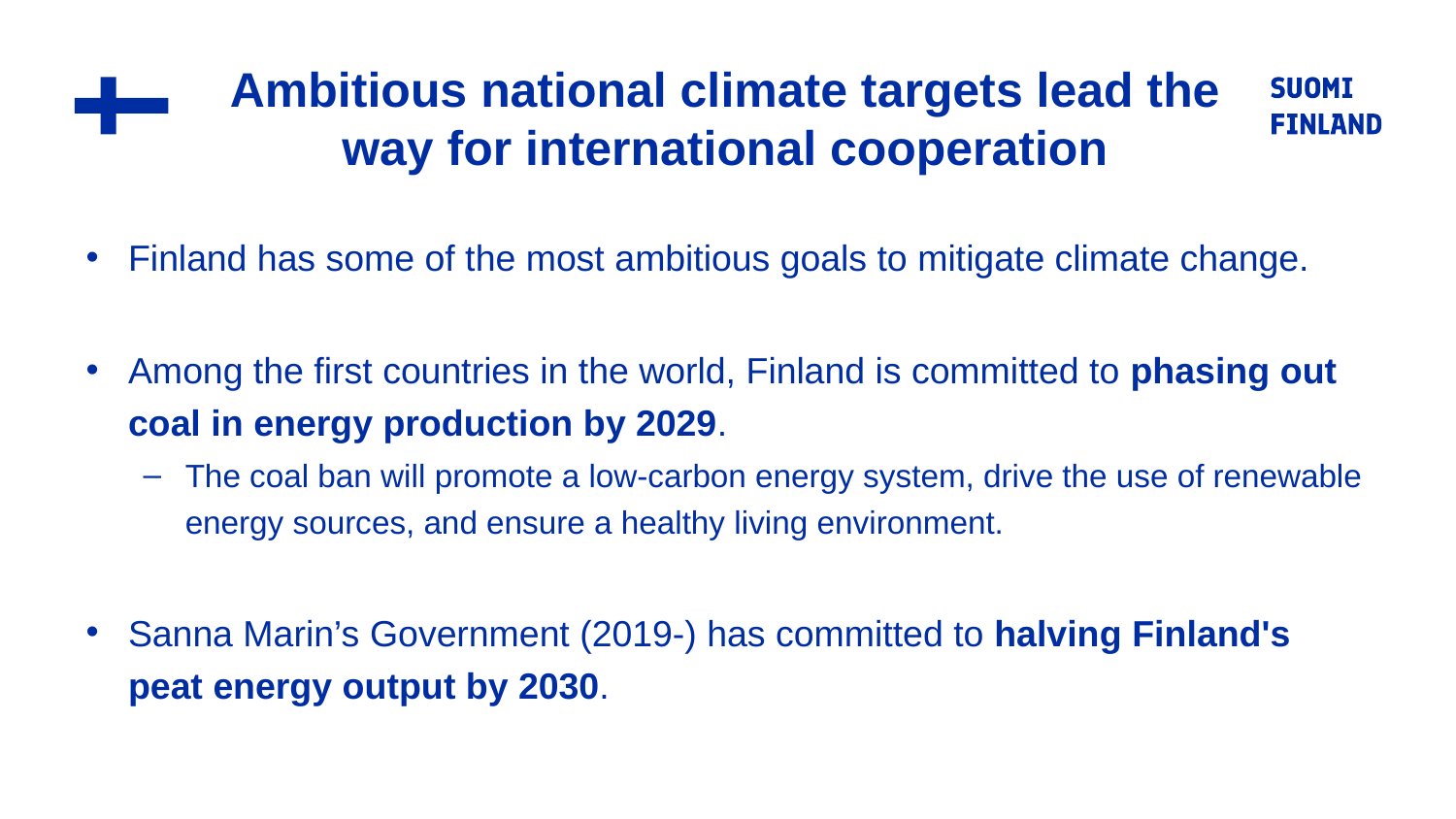

# Ambitious national climate targets lead the way for international cooperation
Finland has some of the most ambitious goals to mitigate climate change.

Among the first countries in the world, Finland is committed to phasing out coal in energy production by 2029.
The coal ban will promote a low-carbon energy system, drive the use of renewable energy sources, and ensure a healthy living environment.

Sanna Marin’s Government (2019-) has committed to halving Finland's peat energy output by 2030.